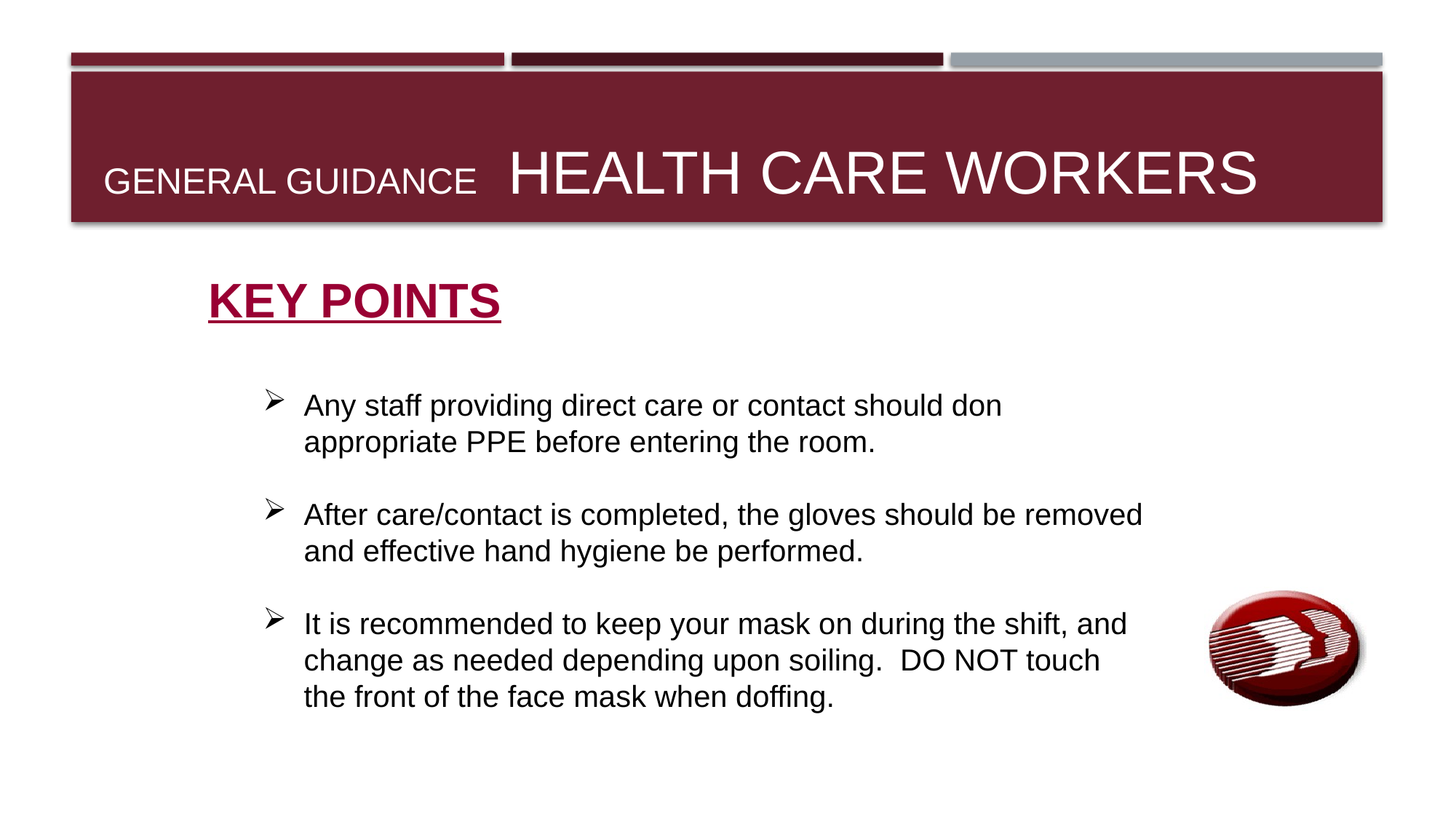

# General guidance   health care workers
KEY POINTS

Any staff providing direct care or contact should don appropriate PPE before entering the room.

After care/contact is completed, the gloves should be removed and effective hand hygiene be performed.

It is recommended to keep your mask on during the shift, and change as needed depending upon soiling.  DO NOT touch the front of the face mask when doffing.